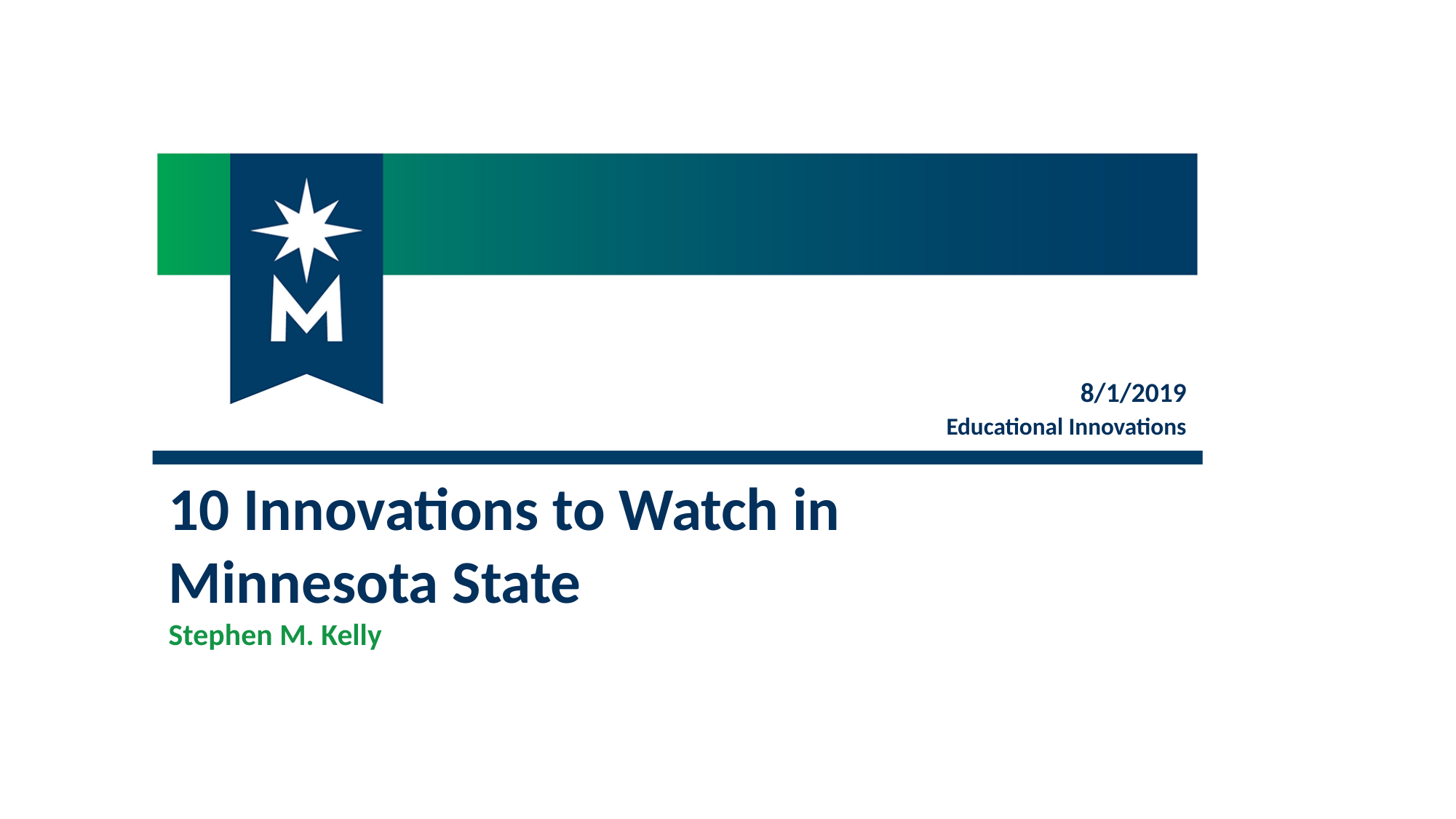

8/1/2019
Educational Innovations
10 Innovations to Watch in Minnesota State
Stephen M. Kelly